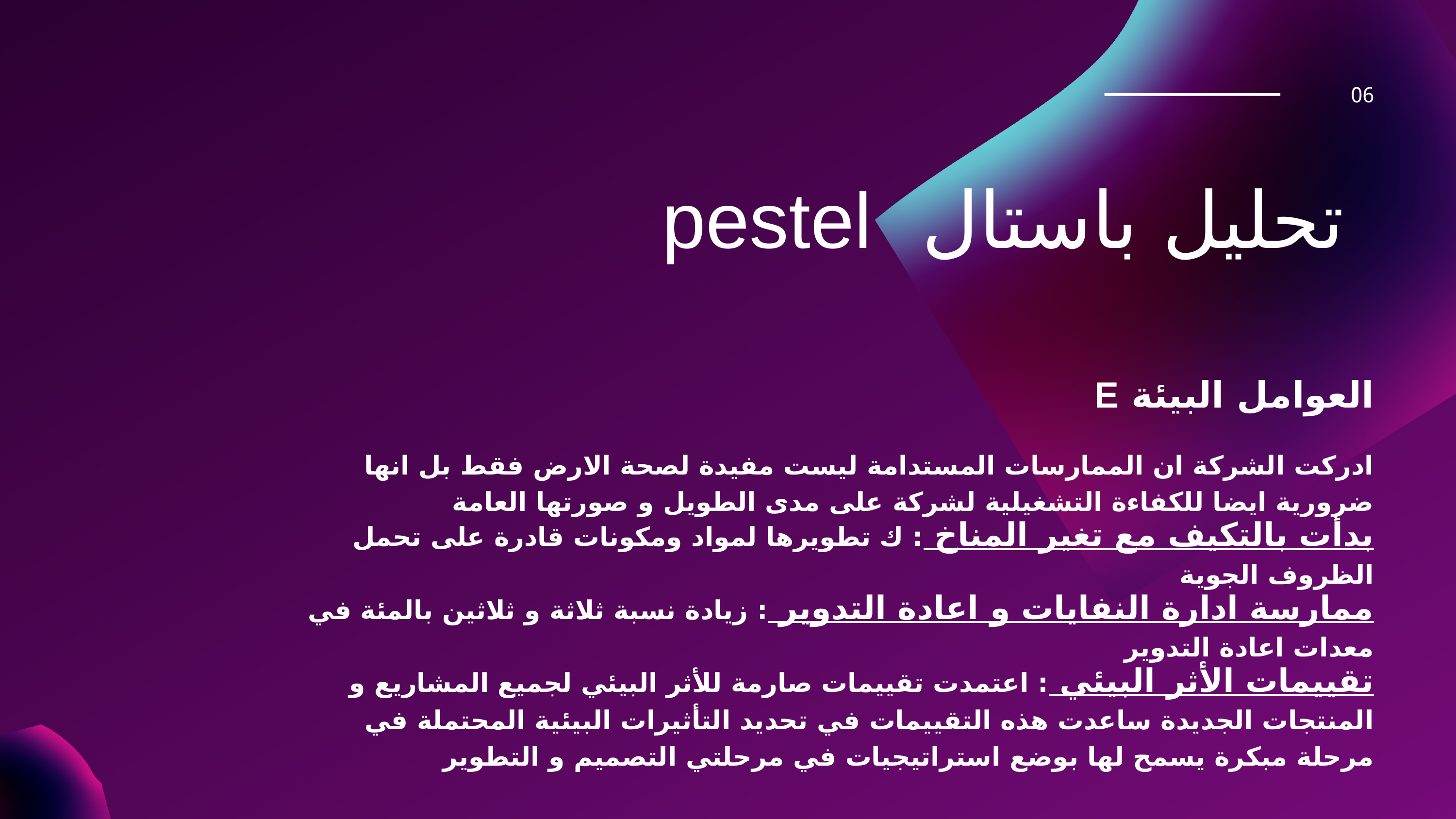

06
تحليل باستال  pestel
العوامل البيئة E
ادركت الشركة ان الممارسات المستدامة ليست مفيدة لصحة الارض فقط بل انها ضرورية ايضا للكفاءة التشغيلية لشركة على مدى الطويل و صورتها العامة
بدأت بالتكيف مع تغير المناخ : ك تطويرها لمواد ومكونات قادرة على تحمل الظروف الجوية
ممارسة ادارة النفايات و اعادة التدوير : زيادة نسبة ثلاثة و ثلاثين بالمئة في معدات اعادة التدوير
تقييمات الأثر البيئي : اعتمدت تقييمات صارمة للأثر البيئي لجميع المشاريع و المنتجات الجديدة ساعدت هذه التقييمات في تحديد التأثيرات البيئية المحتملة في مرحلة مبكرة يسمح لها بوضع استراتيجيات في مرحلتي التصميم و التطوير